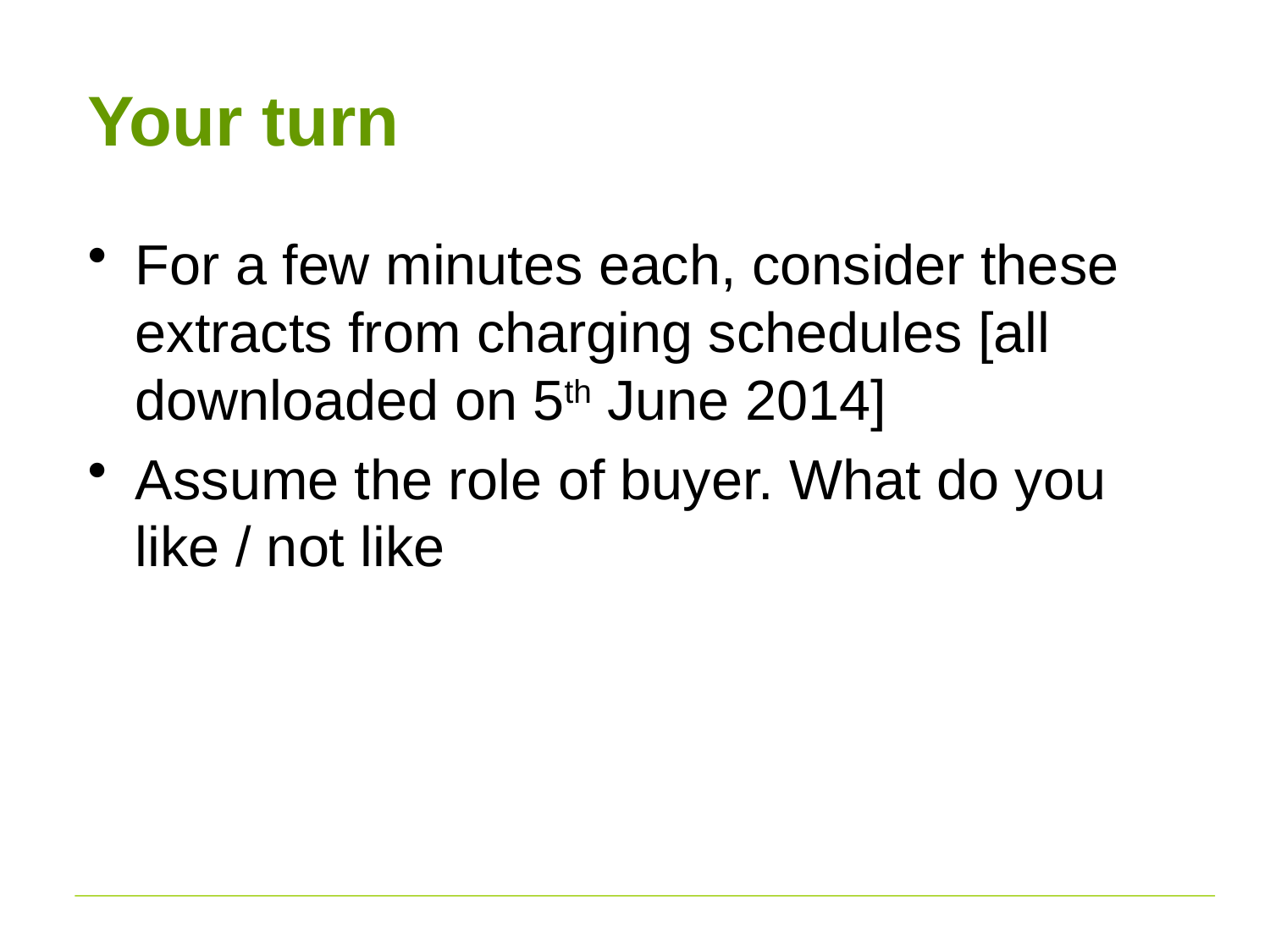

# Your turn
For a few minutes each, consider these extracts from charging schedules [all downloaded on 5th June 2014]
Assume the role of buyer. What do you like / not like